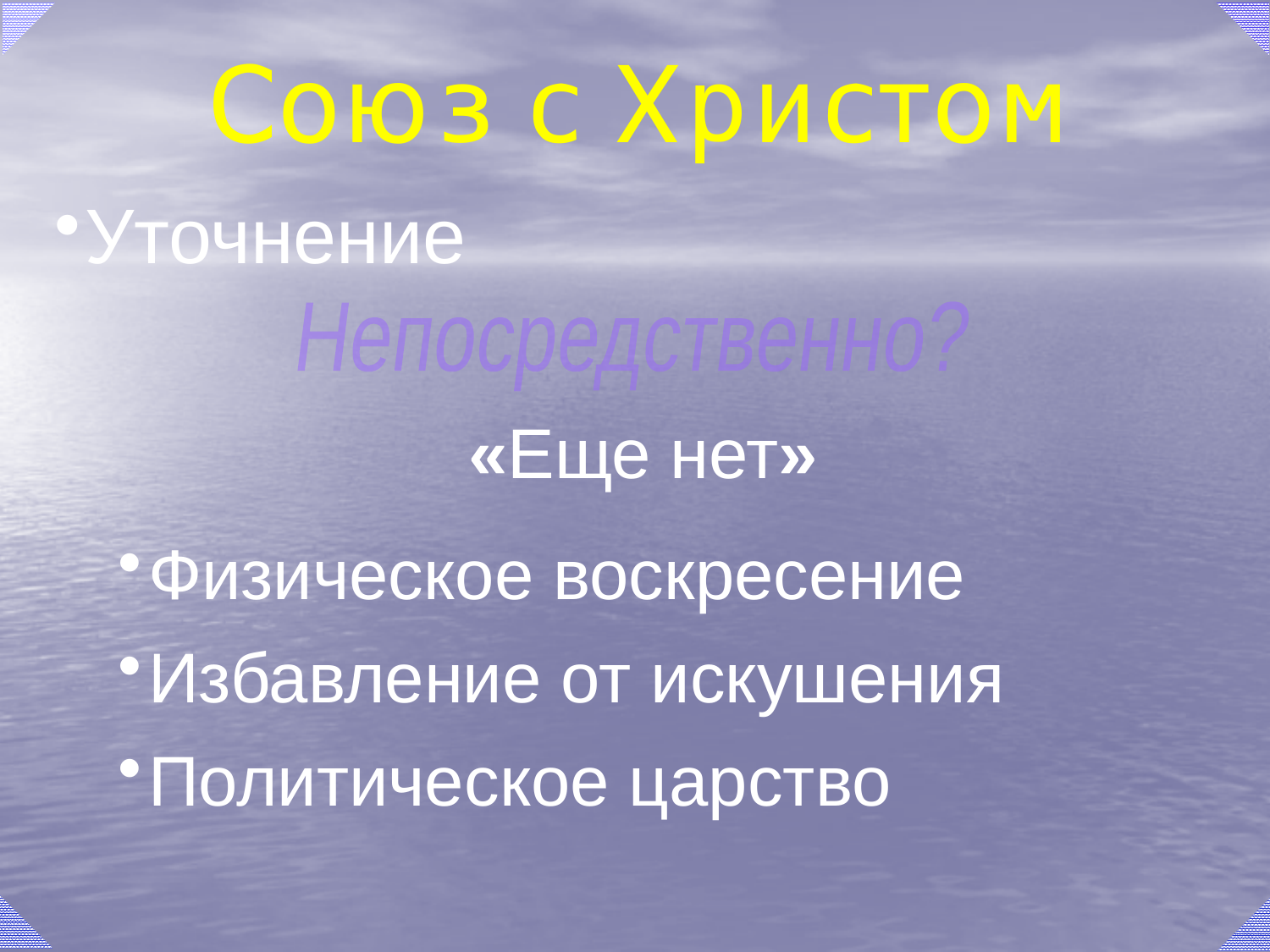

# Союз с Христом
Уточнение
Непосредственно?
«Еще нет»
Физическое воскресение
Избавление от искушения
Политическое царство